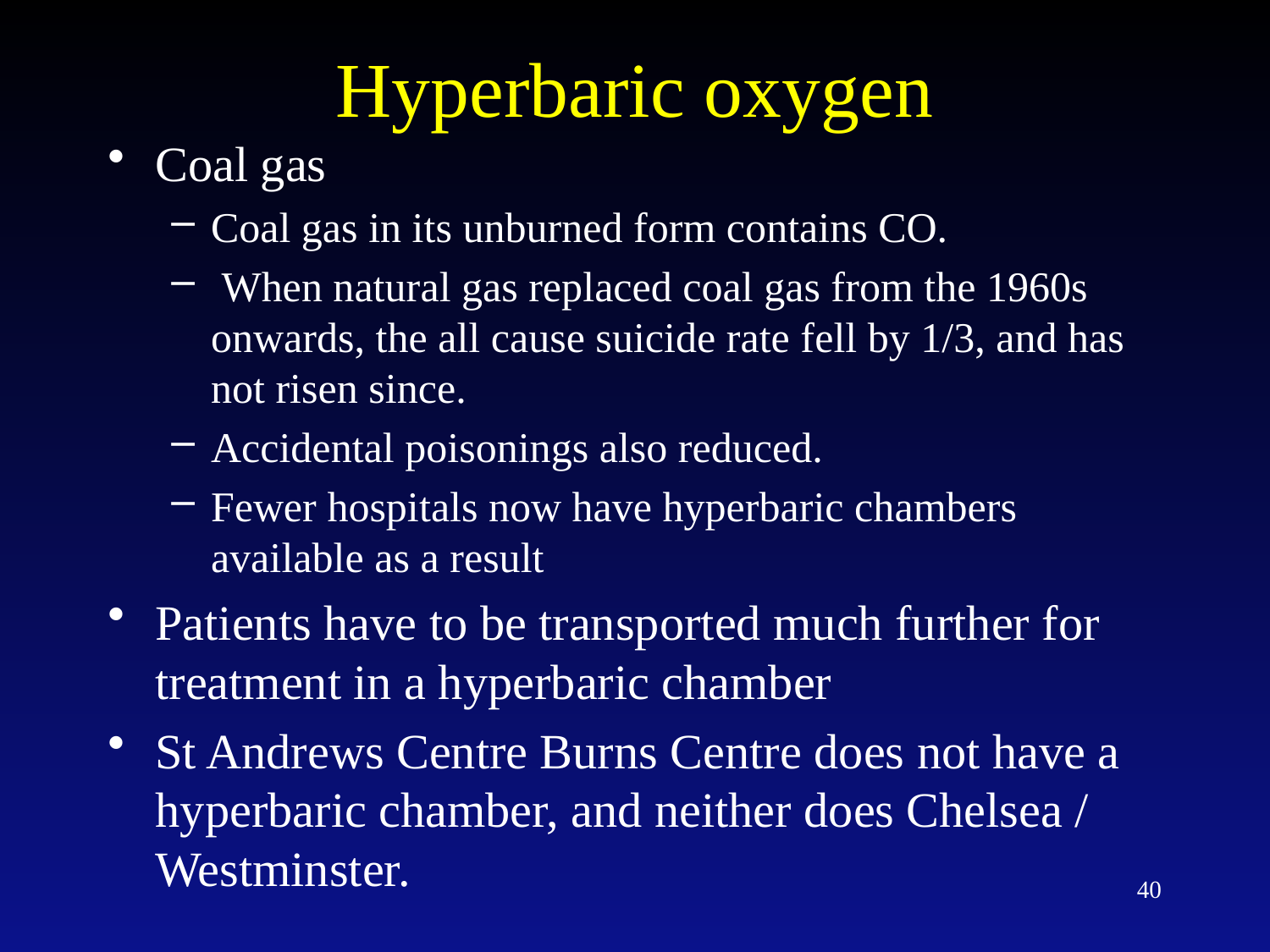

# Hyperbaric oxygen
Coal gas
Coal gas in its unburned form contains CO.
 When natural gas replaced coal gas from the 1960s onwards, the all cause suicide rate fell by 1/3, and has not risen since.
Accidental poisonings also reduced.
Fewer hospitals now have hyperbaric chambers available as a result
Patients have to be transported much further for treatment in a hyperbaric chamber
St Andrews Centre Burns Centre does not have a hyperbaric chamber, and neither does Chelsea / Westminster.

40